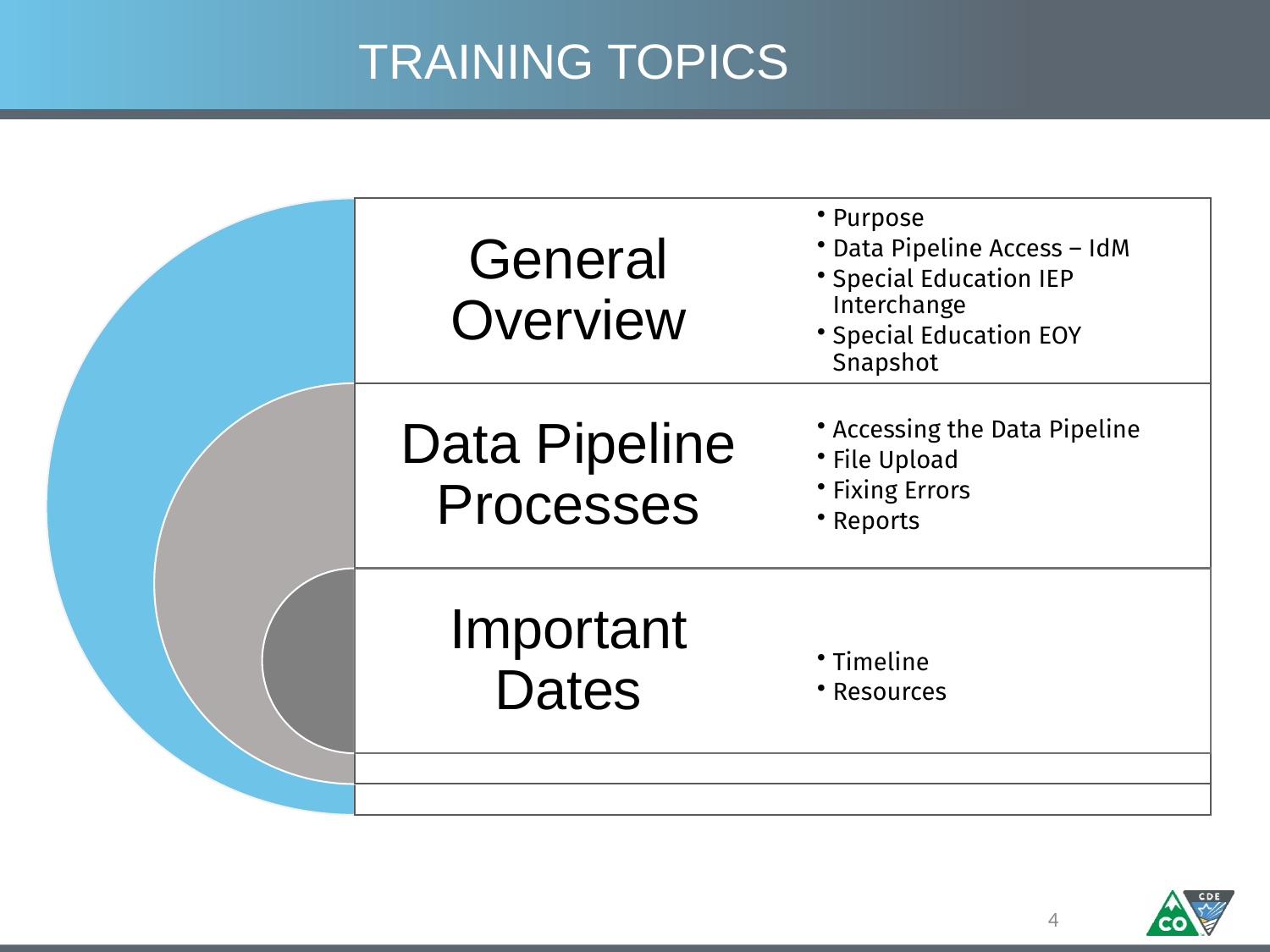

# TRAINING TOPICS
General Overview
Data Pipeline Processes
Important Dates
Purpose
Data Pipeline Access – IdM
Special Education IEP Interchange
Special Education EOY Snapshot
Accessing the Data Pipeline
File Upload
Fixing Errors
Reports

Timeline
Resources